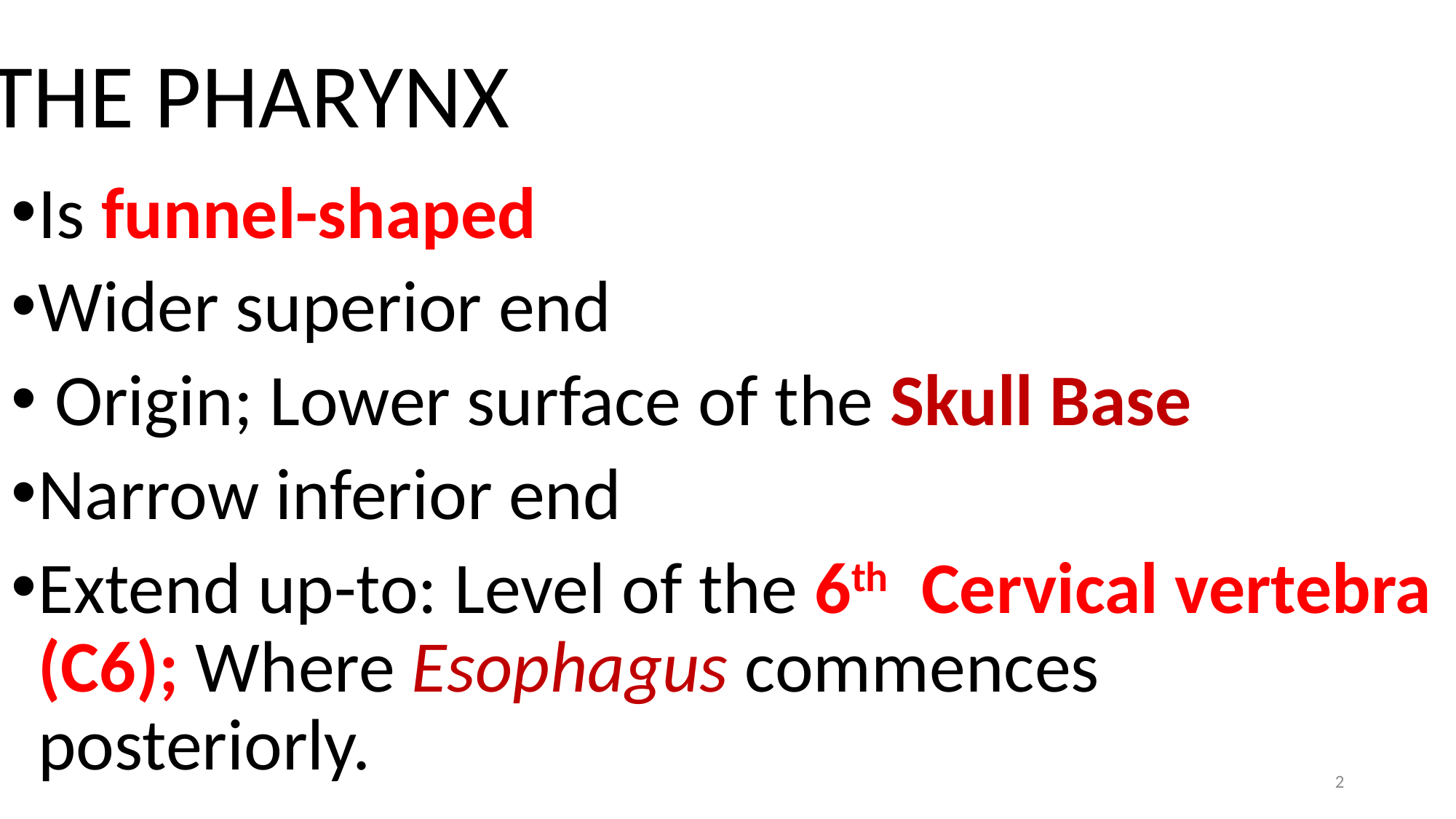

# THE PHARYNX
Is funnel-shaped
Wider superior end
 Origin; Lower surface of the Skull Base
Narrow inferior end
Extend up-to: Level of the 6th  Cervical vertebra (C6); Where Esophagus commences posteriorly.
2